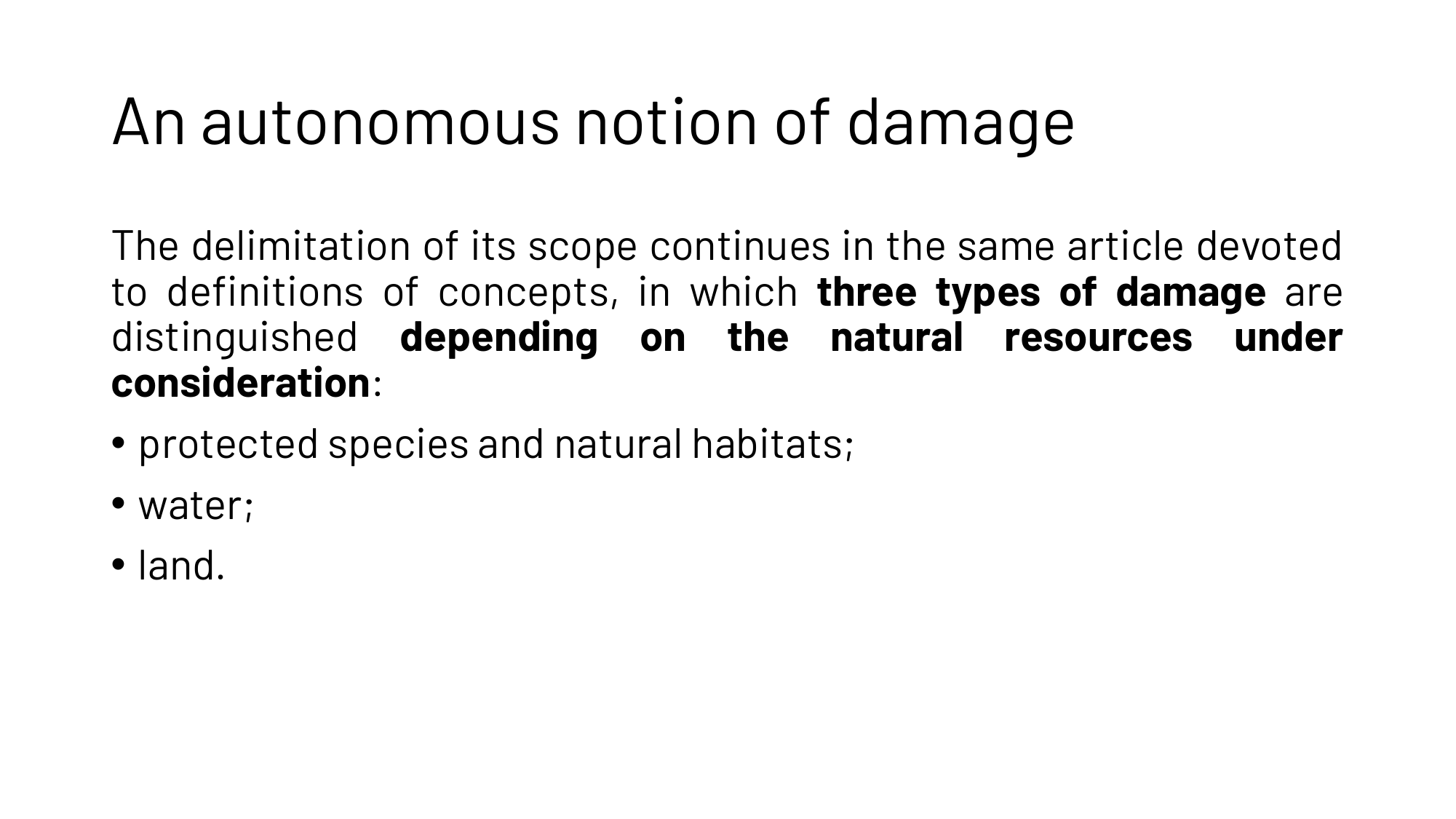

# An autonomous notion of damage
The delimitation of its scope continues in the same article devoted to definitions of concepts, in which three types of damage are distinguished depending on the natural resources under consideration:
protected species and natural habitats;
water;
land.